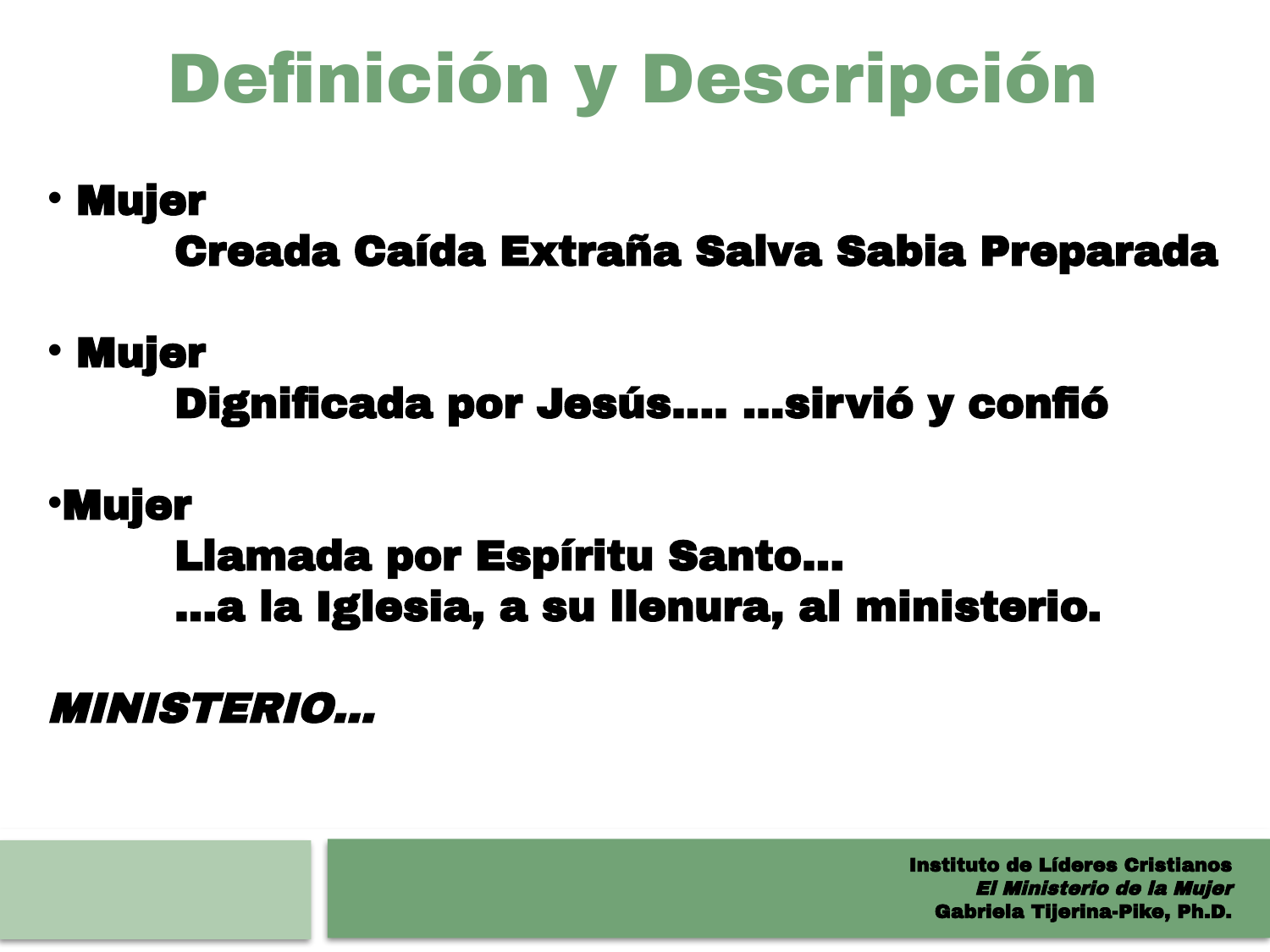

Definición y Descripción
 Mujer
	Creada Caída Extraña Salva Sabia Preparada

 Mujer
	Dignificada por Jesús…. …sirvió y confió

Mujer
	Llamada por Espíritu Santo…
	…a la Iglesia, a su llenura, al ministerio.

MINISTERIO…
Instituto de Líderes Cristianos
El Ministerio de la Mujer
Gabriela Tijerina-Pike, Ph.D.